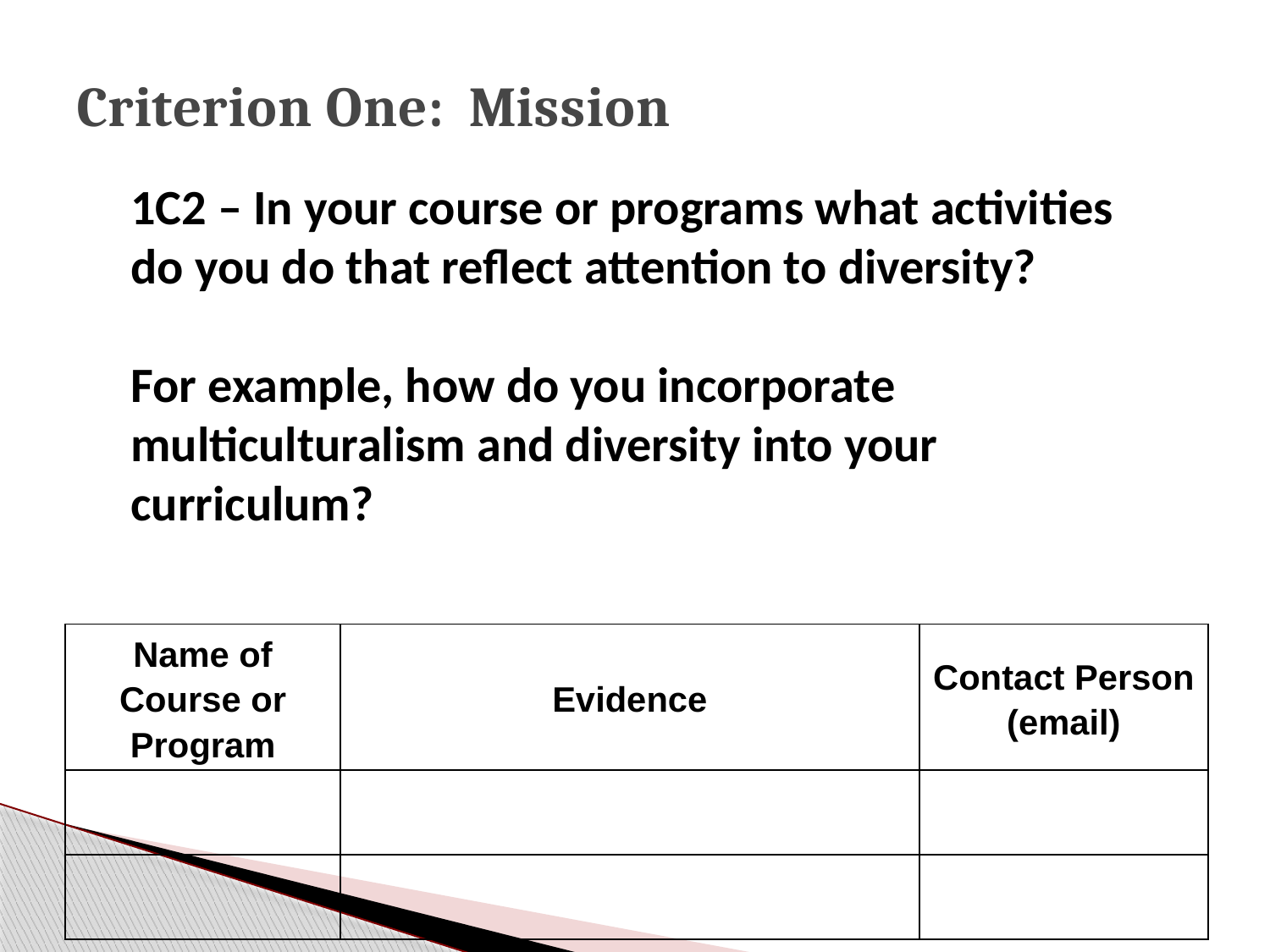

# Criterion One:  Mission
1C2 – In your course or programs what activities do you do that reflect attention to diversity?

For example, how do you incorporate multiculturalism and diversity into your curriculum?
| Name of Course or Program | Evidence | Contact Person (email) |
| --- | --- | --- |
|  |  |  |
|  |  |  |